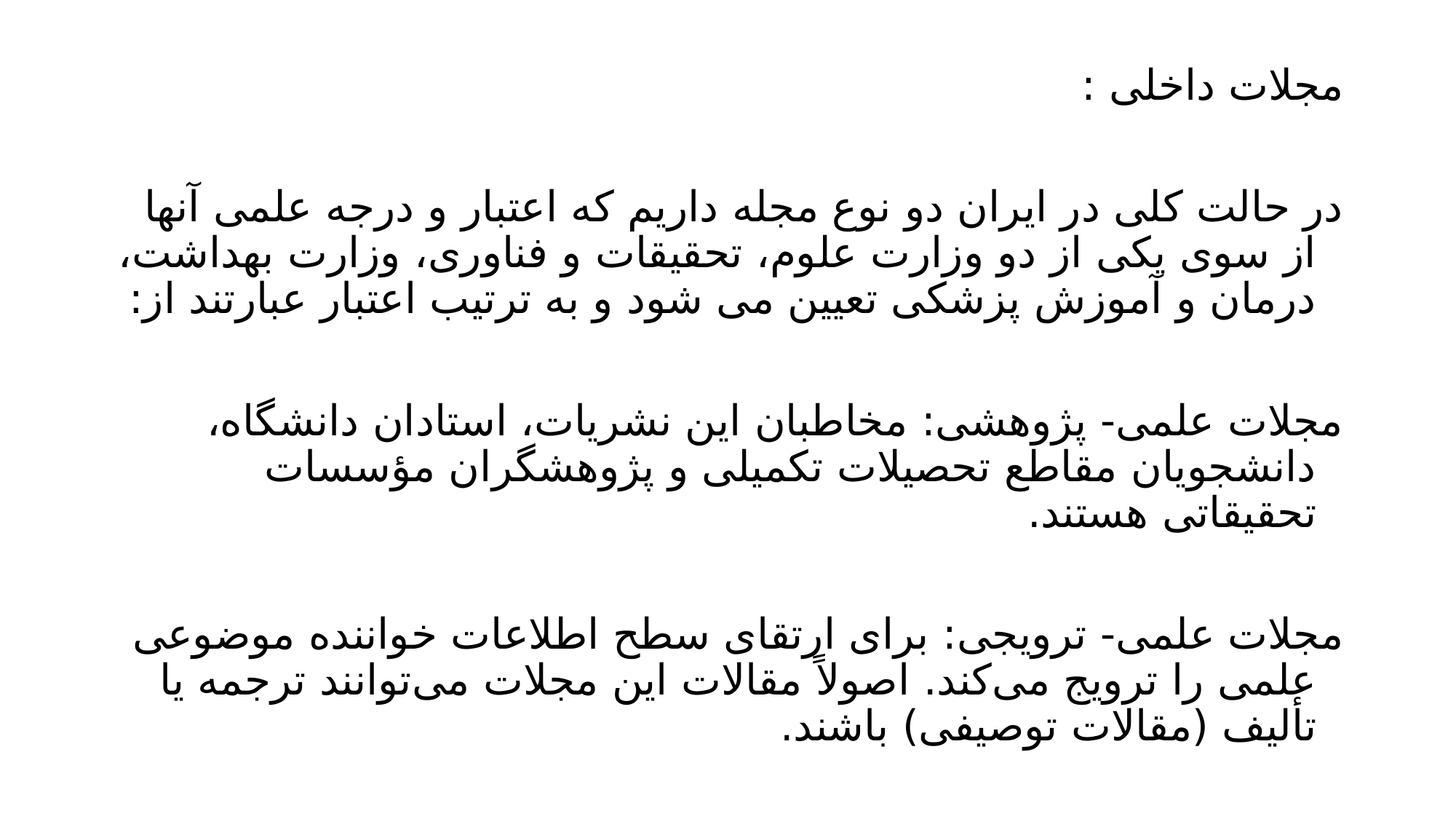

مجلات داخلی :

در حالت کلی در ایران دو نوع مجله داریم که اعتبار و درجه علمی آنها از سوی یکی از دو وزارت علوم، تحقیقات و فناوری، وزارت بهداشت، درمان و آموزش پزشکی تعیین می شود و به ترتیب اعتبار عبارتند از:

مجلات علمی- پژوهشی: مخاطبان این نشریات، استادان دانشگاه، دانشجویان مقاطع تحصیلات تکمیلی و پژوهشگران مؤسسات تحقیقاتی هستند.

مجلات علمی- ترویجی: برای ارتقای سطح اطلاعات خواننده موضوعی علمی را ترویج می‌کند. اصولاً مقالات این مجلات می‌توانند ترجمه یا تألیف (مقالات توصیفی) باشند.